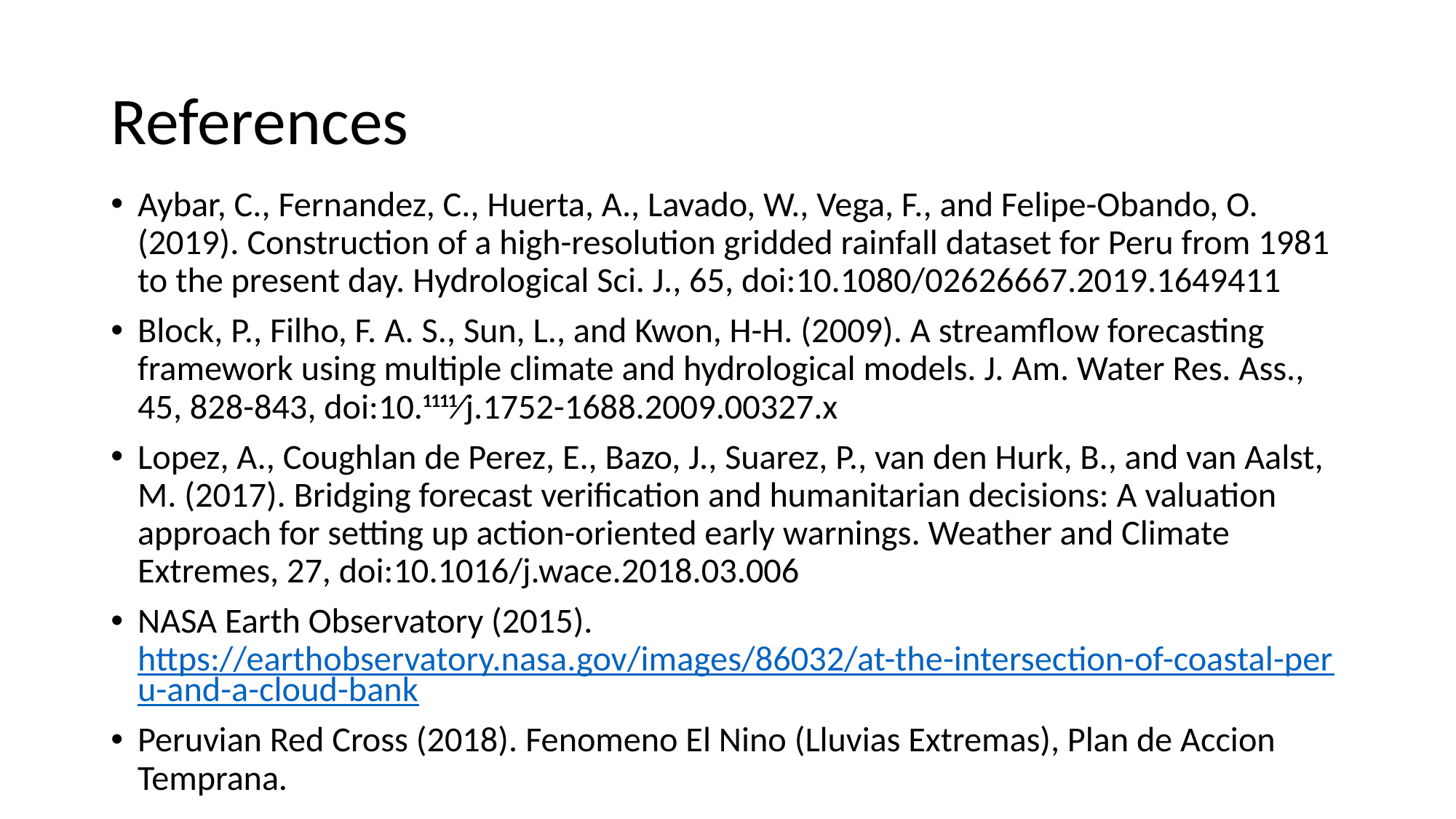

# References
Aybar, C., Fernandez, C., Huerta, A., Lavado, W., Vega, F., and Felipe-Obando, O. (2019). Construction of a high-resolution gridded rainfall dataset for Peru from 1981 to the present day. Hydrological Sci. J., 65, doi:10.1080/02626667.2019.1649411
Block, P., Filho, F. A. S., Sun, L., and Kwon, H-H. (2009). A streamflow forecasting framework using multiple climate and hydrological models. J. Am. Water Res. Ass., 45, 828-843, doi:10.1111⁄j.1752-1688.2009.00327.x
Lopez, A., Coughlan de Perez, E., Bazo, J., Suarez, P., van den Hurk, B., and van Aalst, M. (2017). Bridging forecast verification and humanitarian decisions: A valuation approach for setting up action-oriented early warnings. Weather and Climate Extremes, 27, doi:10.1016/j.wace.2018.03.006
NASA Earth Observatory (2015). https://earthobservatory.nasa.gov/images/86032/at-the-intersection-of-coastal-peru-and-a-cloud-bank
Peruvian Red Cross (2018). Fenomeno El Nino (Lluvias Extremas), Plan de Accion Temprana.